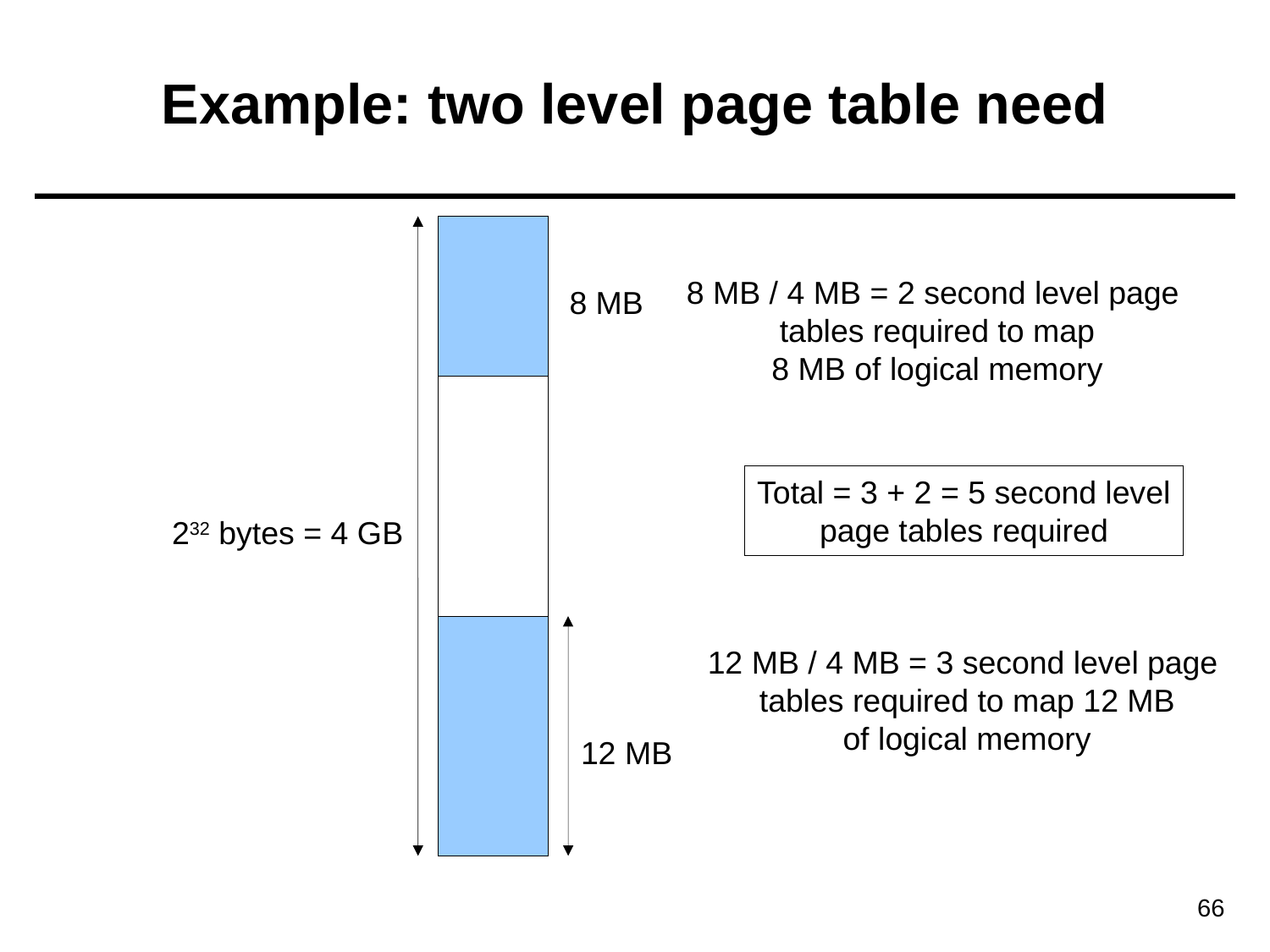

# Example: two level page table need

8 MB / 4 MB = 2 second level page
tables required to map
8 MB of logical memory
8 MB

Total = 3 + 2 = 5 second level
page tables required
232 bytes = 4 GB

12 MB / 4 MB = 3 second level page
tables required to map 12 MB
of logical memory
12 MB
66